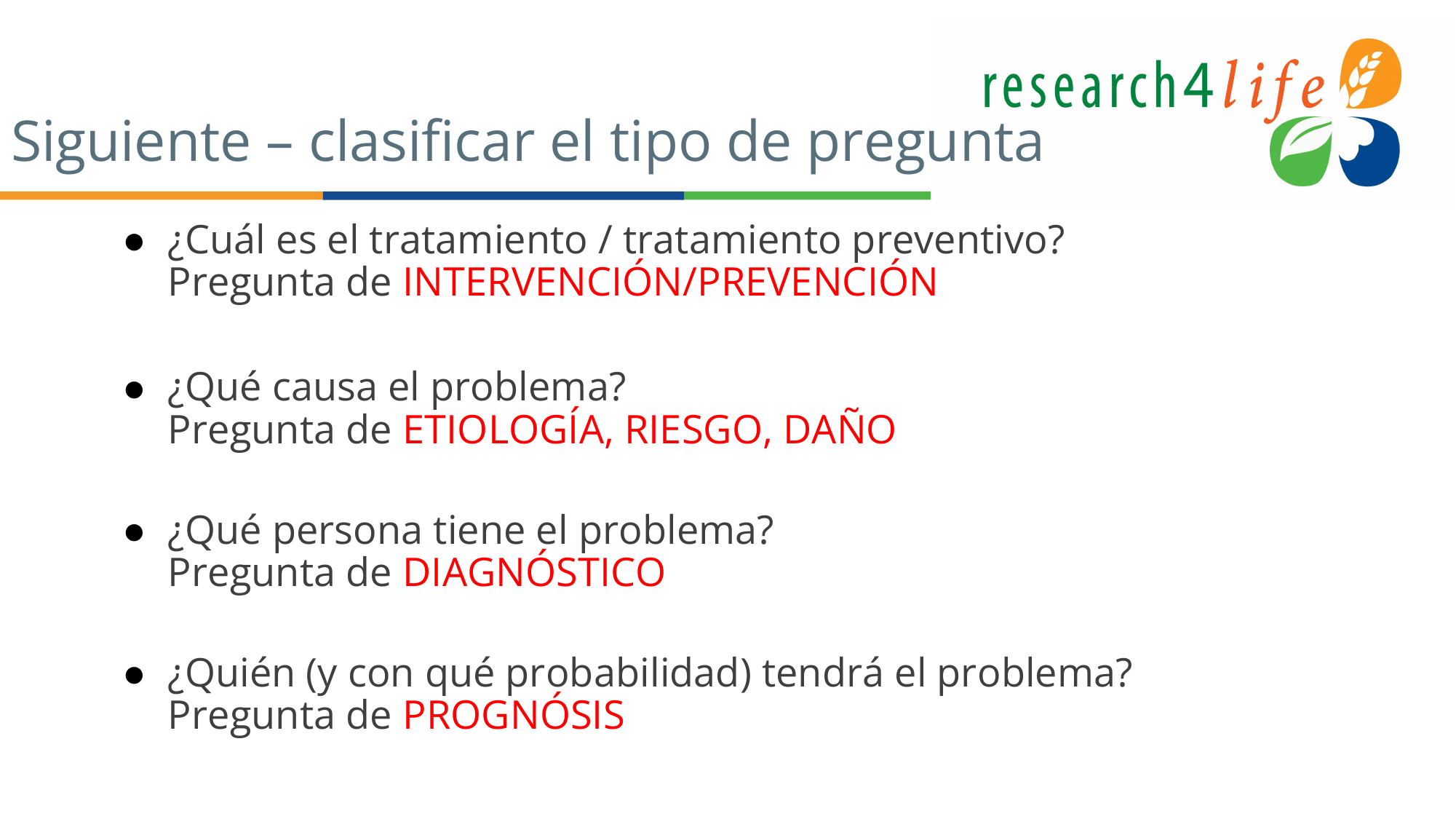

# Siguiente – clasificar el tipo de pregunta
¿Cuál es el tratamiento / tratamiento preventivo?   Pregunta de INTERVENCIÓN/PREVENCIÓN
¿Qué causa el problema?
Pregunta de ETIOLOGÍA, RIESGO, DAÑO
¿Qué persona tiene el problema?
Pregunta de DIAGNÓSTICO
¿Quién (y con qué probabilidad) tendrá el problema?
Pregunta de PROGNÓSIS